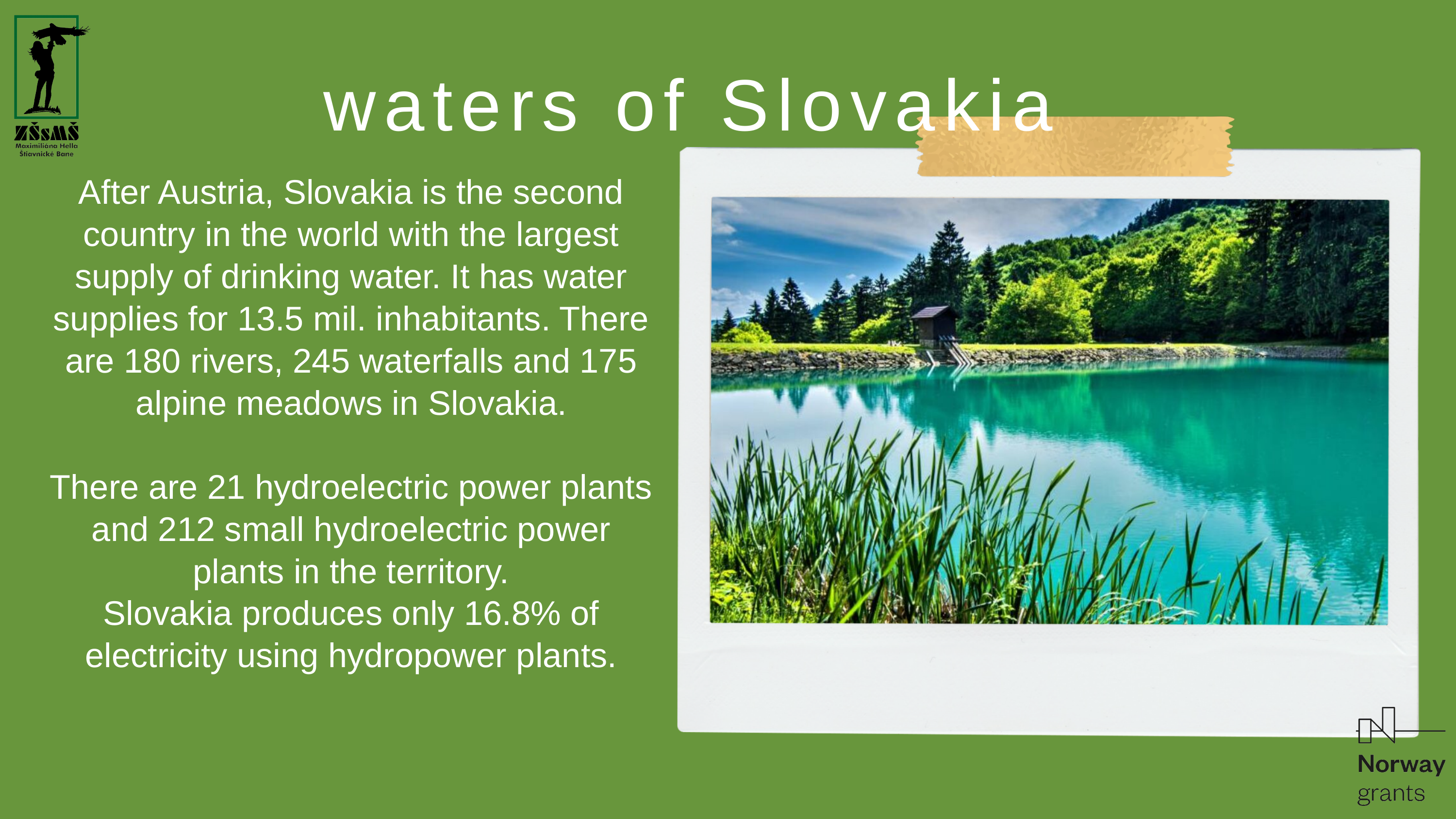

waters of Slovakia

After Austria, Slovakia is the second country in the world with the largest supply of drinking water. It has water supplies for 13.5 mil. inhabitants. There are 180 rivers, 245 waterfalls and 175 alpine meadows in Slovakia.

There are 21 hydroelectric power plants and 212 small hydroelectric power plants in the territory.
Slovakia produces only 16.8% of electricity using hydropower plants.